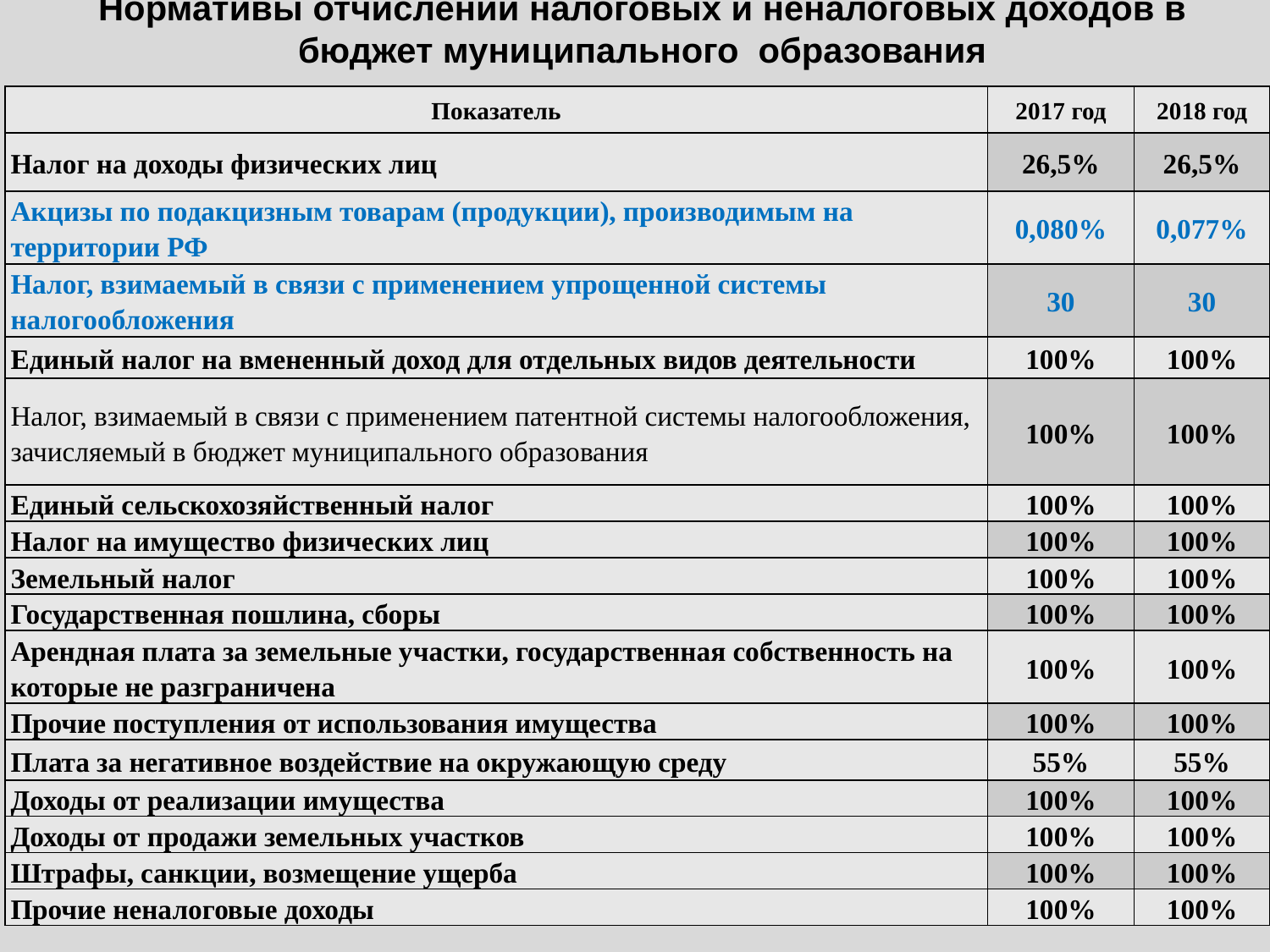

# Нормативы отчислений налоговых и неналоговых доходов в бюджет муниципального  образования
| Показатель | 2017 год | 2018 год |
| --- | --- | --- |
| Налог на доходы физических лиц | 26,5% | 26,5% |
| Акцизы по подакцизным товарам (продукции), производимым на территории РФ | 0,080% | 0,077% |
| Налог, взимаемый в связи с применением упрощенной системы налогообложения | 30 | 30 |
| Единый налог на вмененный доход для отдельных видов деятельности | 100% | 100% |
| Налог, взимаемый в связи с применением патентной системы налогообложения, зачисляемый в бюджет муниципального образования | 100% | 100% |
| Единый сельскохозяйственный налог | 100% | 100% |
| Налог на имущество физических лиц | 100% | 100% |
| Земельный налог | 100% | 100% |
| Государственная пошлина, сборы | 100% | 100% |
| Арендная плата за земельные участки, государственная собственность на которые не разграничена | 100% | 100% |
| Прочие поступления от использования имущества | 100% | 100% |
| Плата за негативное воздействие на окружающую среду | 55% | 55% |
| Доходы от реализации имущества | 100% | 100% |
| Доходы от продажи земельных участков | 100% | 100% |
| Штрафы, санкции, возмещение ущерба | 100% | 100% |
| Прочие неналоговые доходы | 100% | 100% |